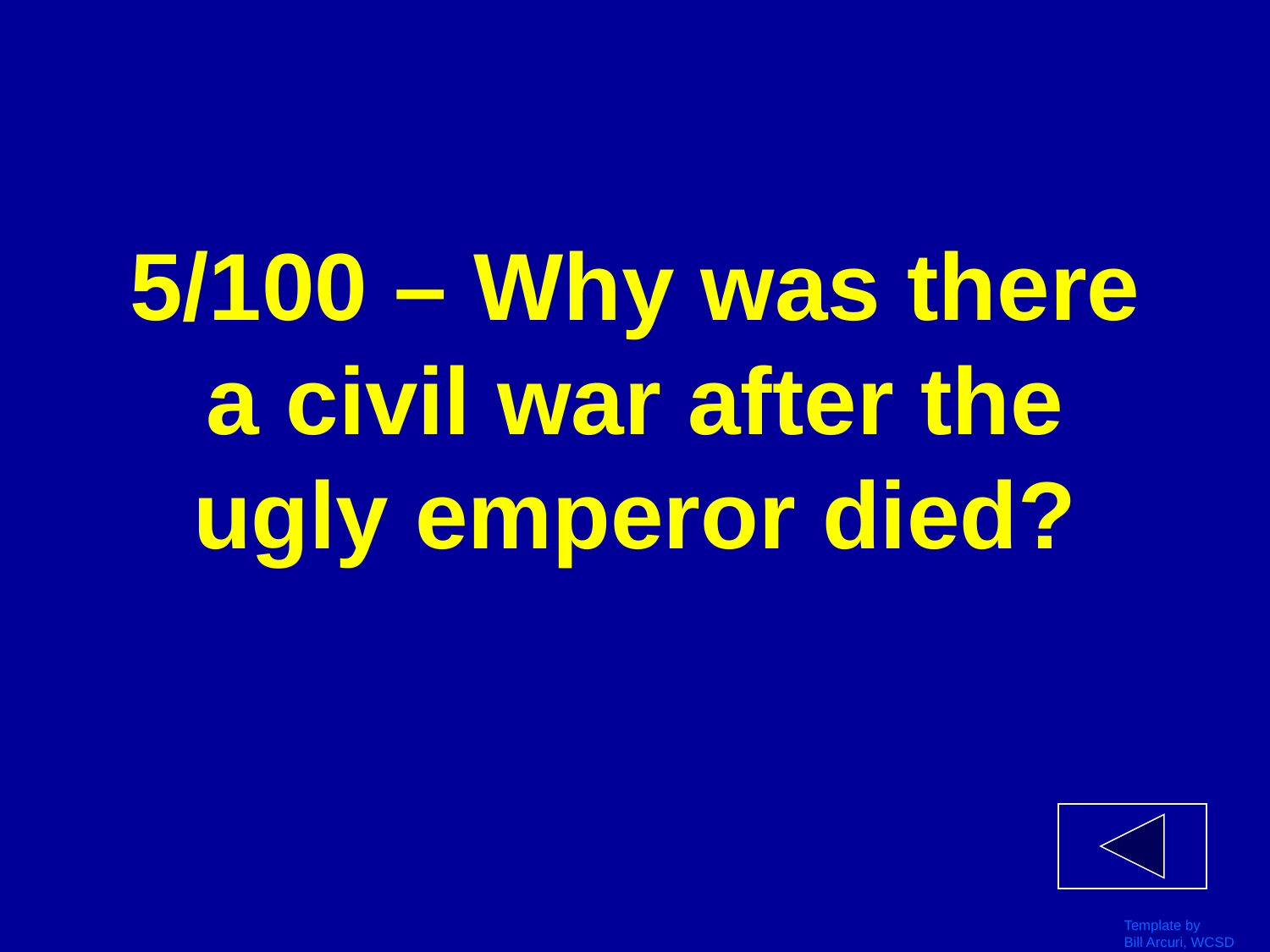

# 5/100 – Why was there a civil war after the ugly emperor died?

Template by
Bill Arcuri, WCSD